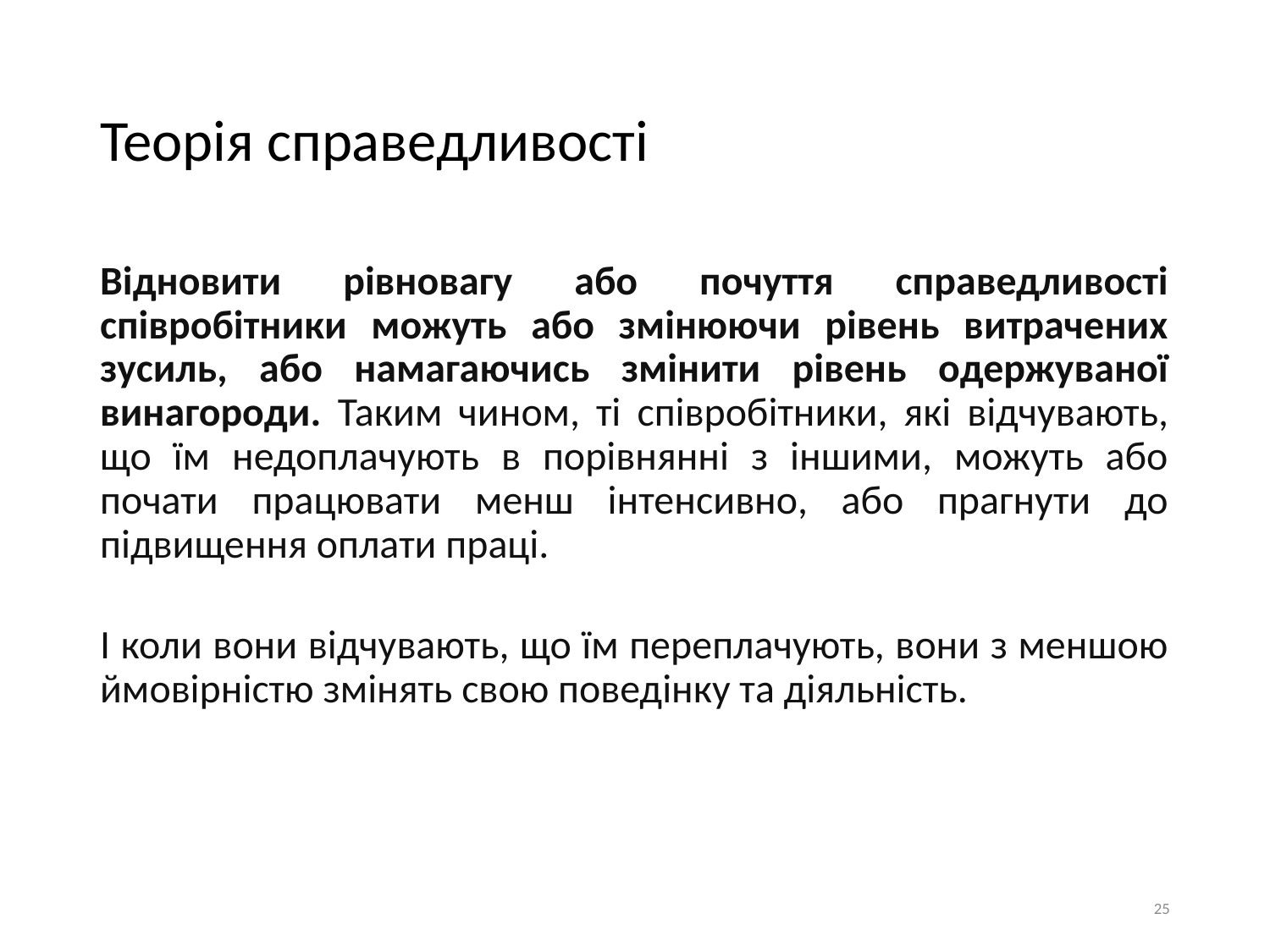

# Теорія справедливості
Відновити рівновагу або почуття справедливості співробітники можуть або змінюючи рівень витрачених зусиль, або намагаючись змінити рівень одержуваної винагороди. Таким чином, ті співробітники, які відчувають, що їм недоплачують в порівнянні з іншими, можуть або почати працювати менш інтенсивно, або прагнути до підвищення оплати праці.
І коли вони відчувають, що їм переплачують, вони з меншою ймовірністю змінять свою поведінку та діяльність.

25